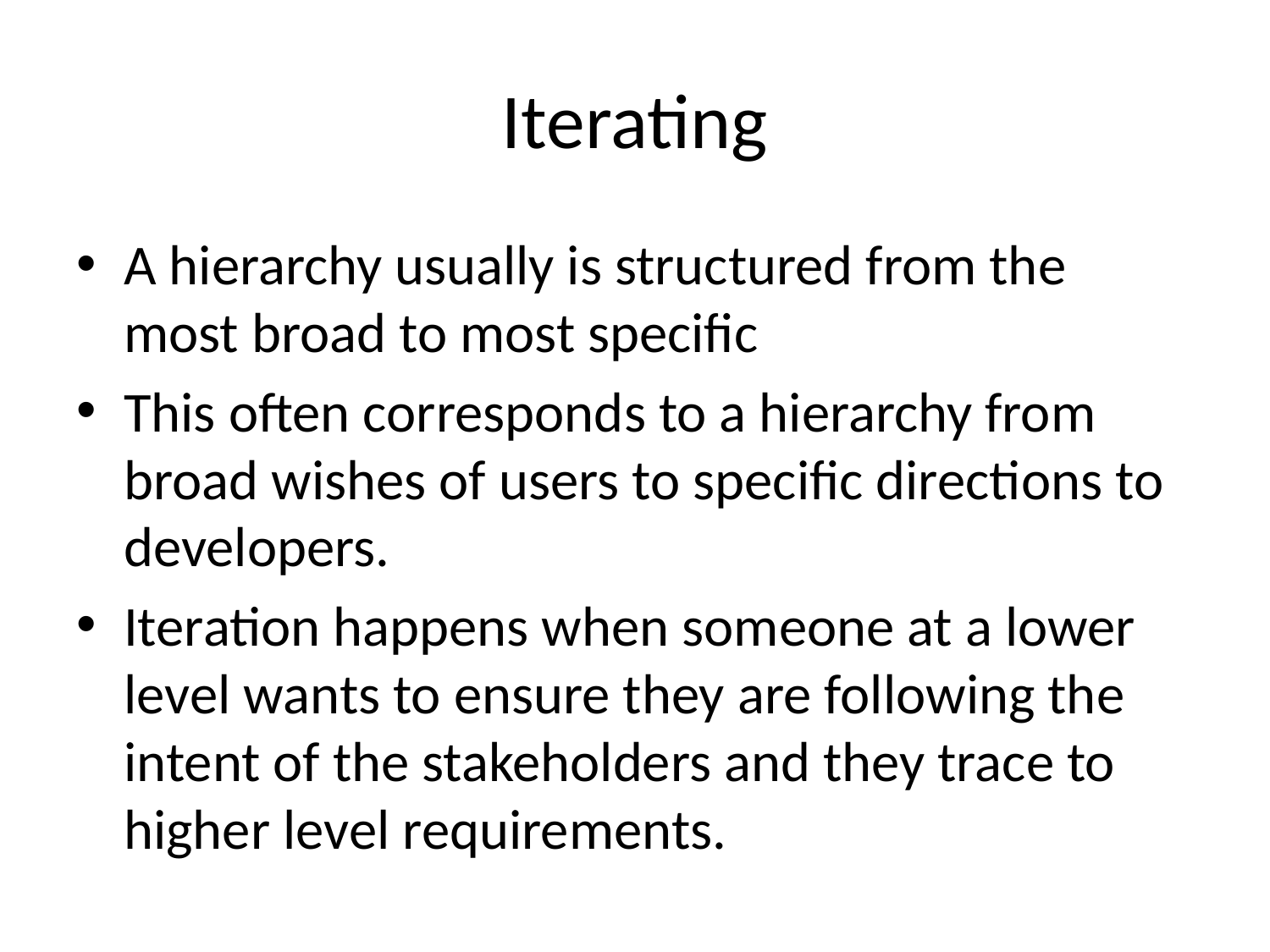

# Iterating
A hierarchy usually is structured from the most broad to most specific
This often corresponds to a hierarchy from broad wishes of users to specific directions to developers.
Iteration happens when someone at a lower level wants to ensure they are following the intent of the stakeholders and they trace to higher level requirements.